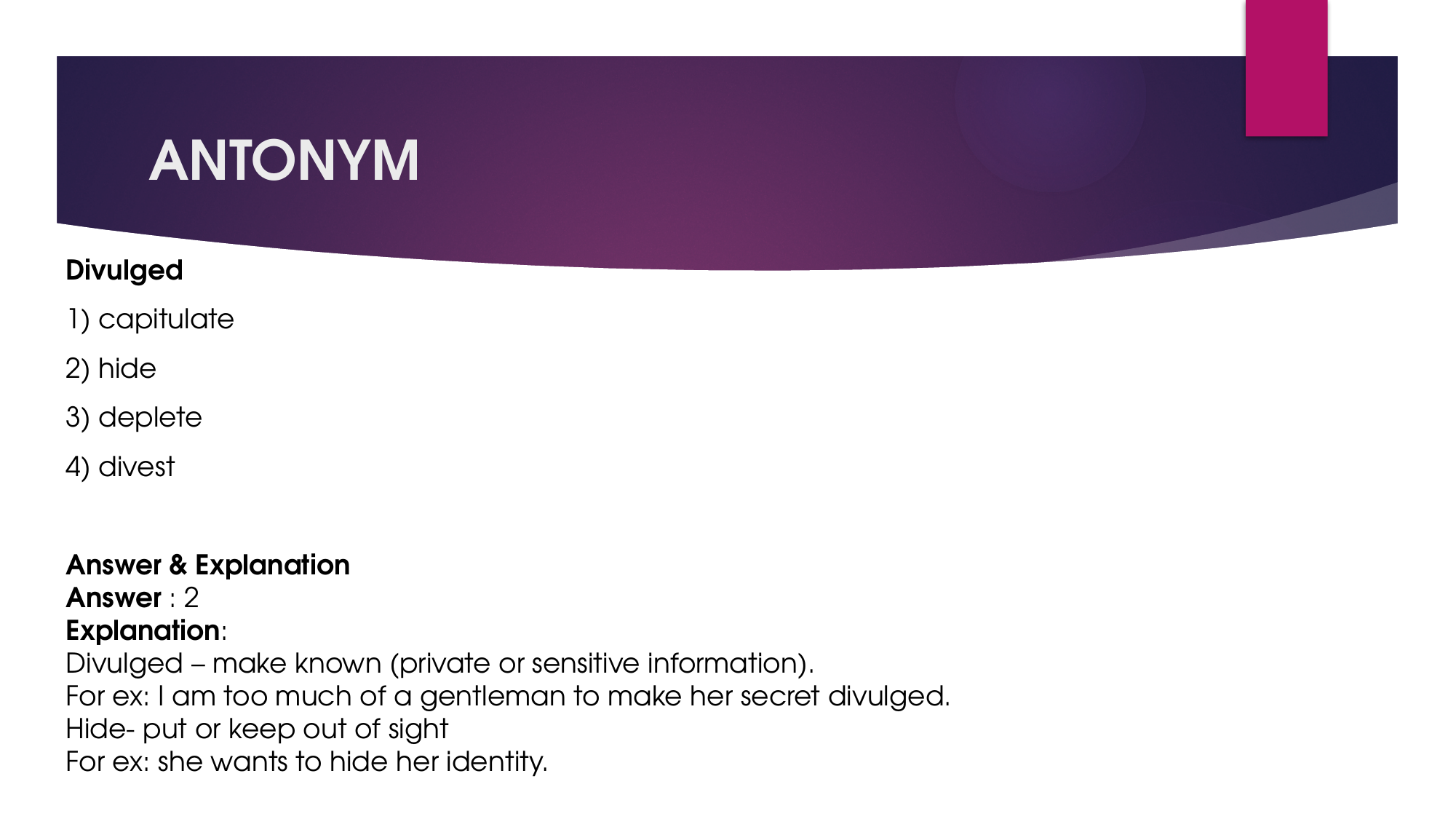

# ANTONYM
Divulged
1) capitulate
2) hide
3) deplete
4) divest

Answer & Explanation
Answer : 2
Explanation:
Divulged – make known (private or sensitive information).
For ex: I am too much of a gentleman to make her secret divulged.
Hide- put or keep out of sight
For ex: she wants to hide her identity.